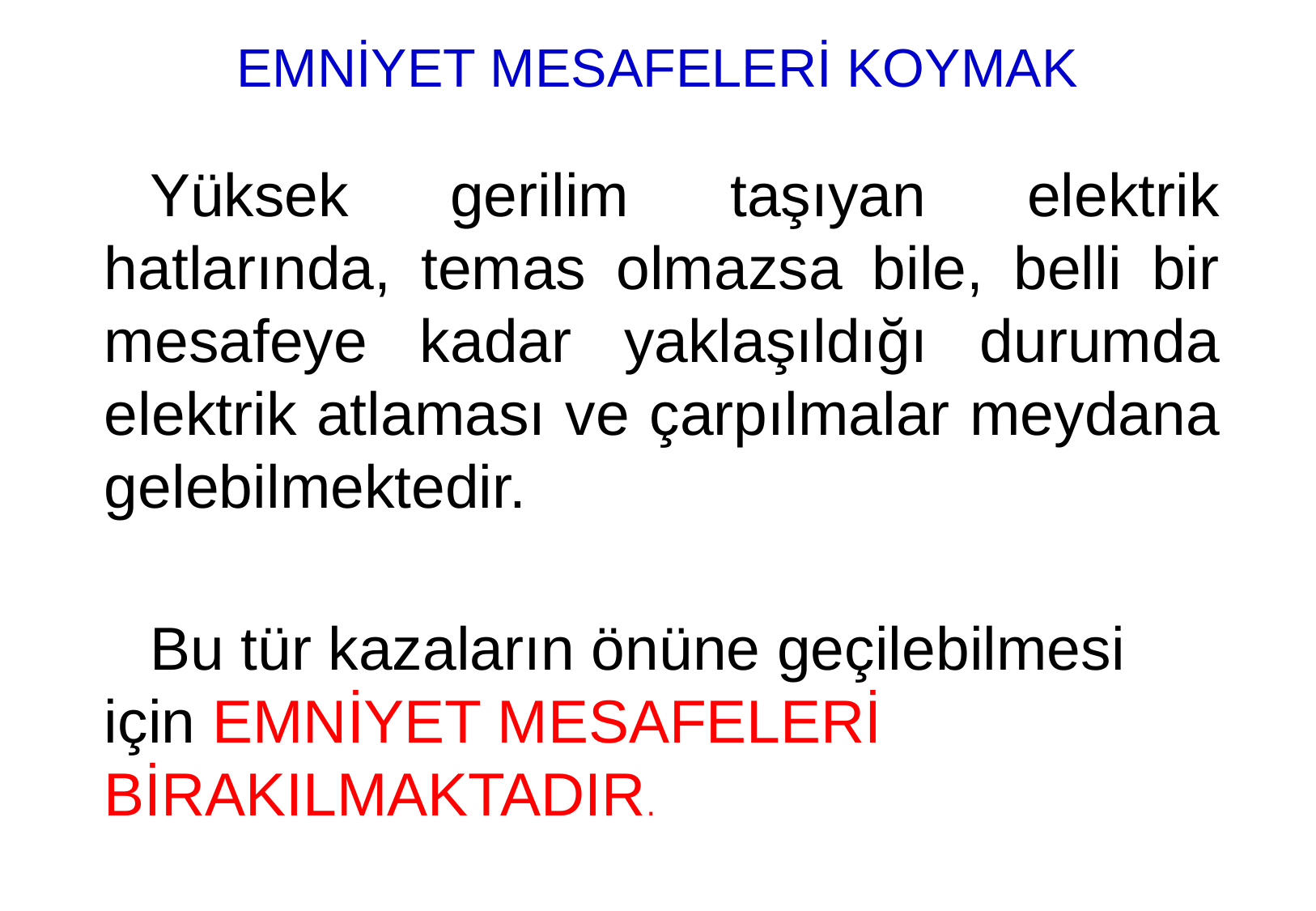

EMNİYET MESAFELERİ KOYMAK
	Yüksek gerilim taşıyan elektrik hatlarında, temas olmazsa bile, belli bir mesafeye kadar yaklaşıldığı durumda elektrik atlaması ve çarpılmalar meydana gelebilmektedir.

	Bu tür kazaların önüne geçilebilmesi  için EMNİYET MESAFELERİ BİRAKILMAKTADIR.
75